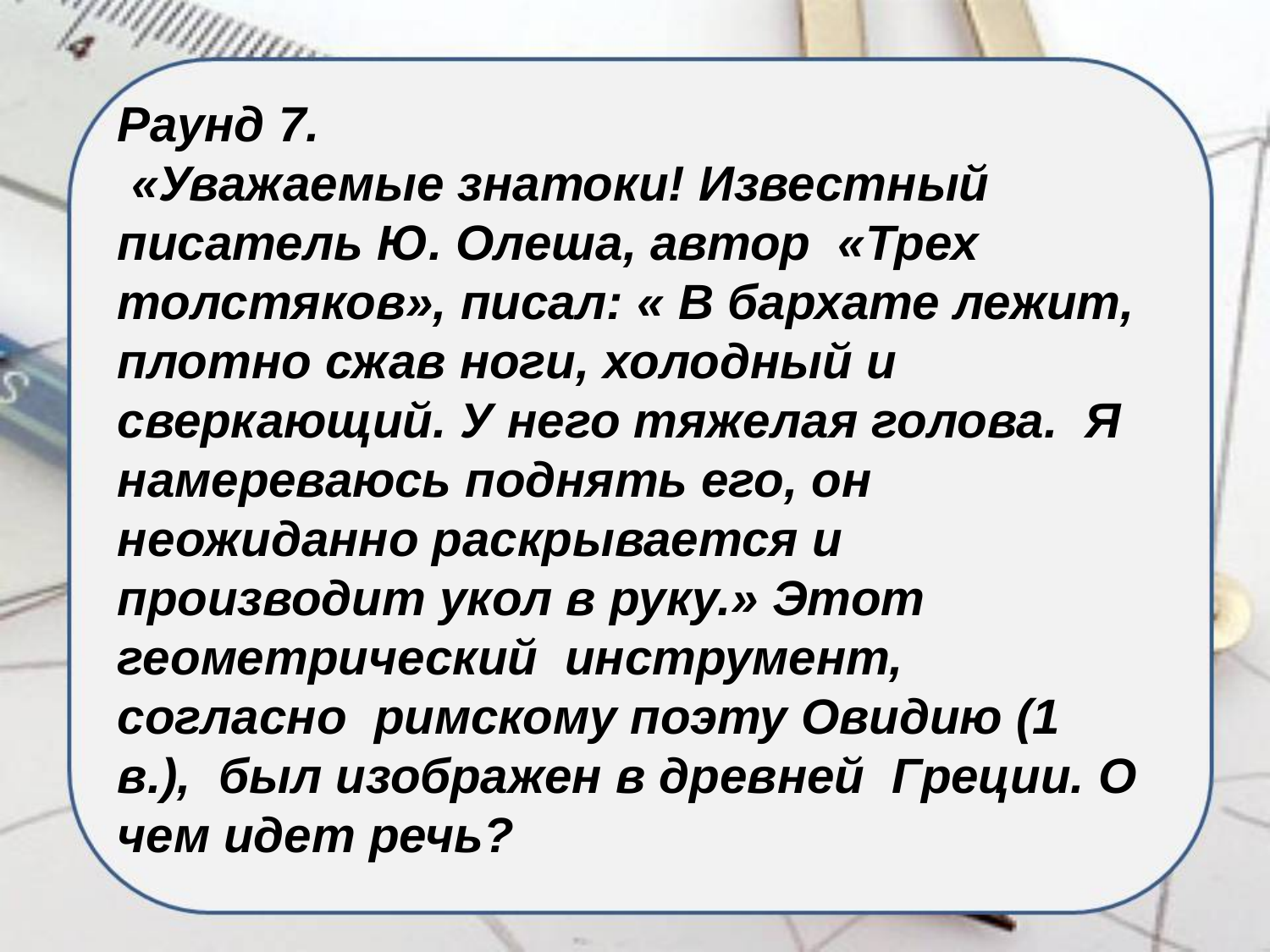

Раунд 7.
 «Уважаемые знатоки! Известный писатель Ю. Олеша, автор  «Трех толстяков», писал: « В бархате лежит, плотно сжав ноги, холодный и сверкающий. У него тяжелая голова.  Я намереваюсь поднять его, он  неожиданно раскрывается и производит укол в руку.» Этот  геометрический  инструмент, согласно  римскому поэту Овидию (1 в.),  был изображен в древней  Греции. О чем идет речь?